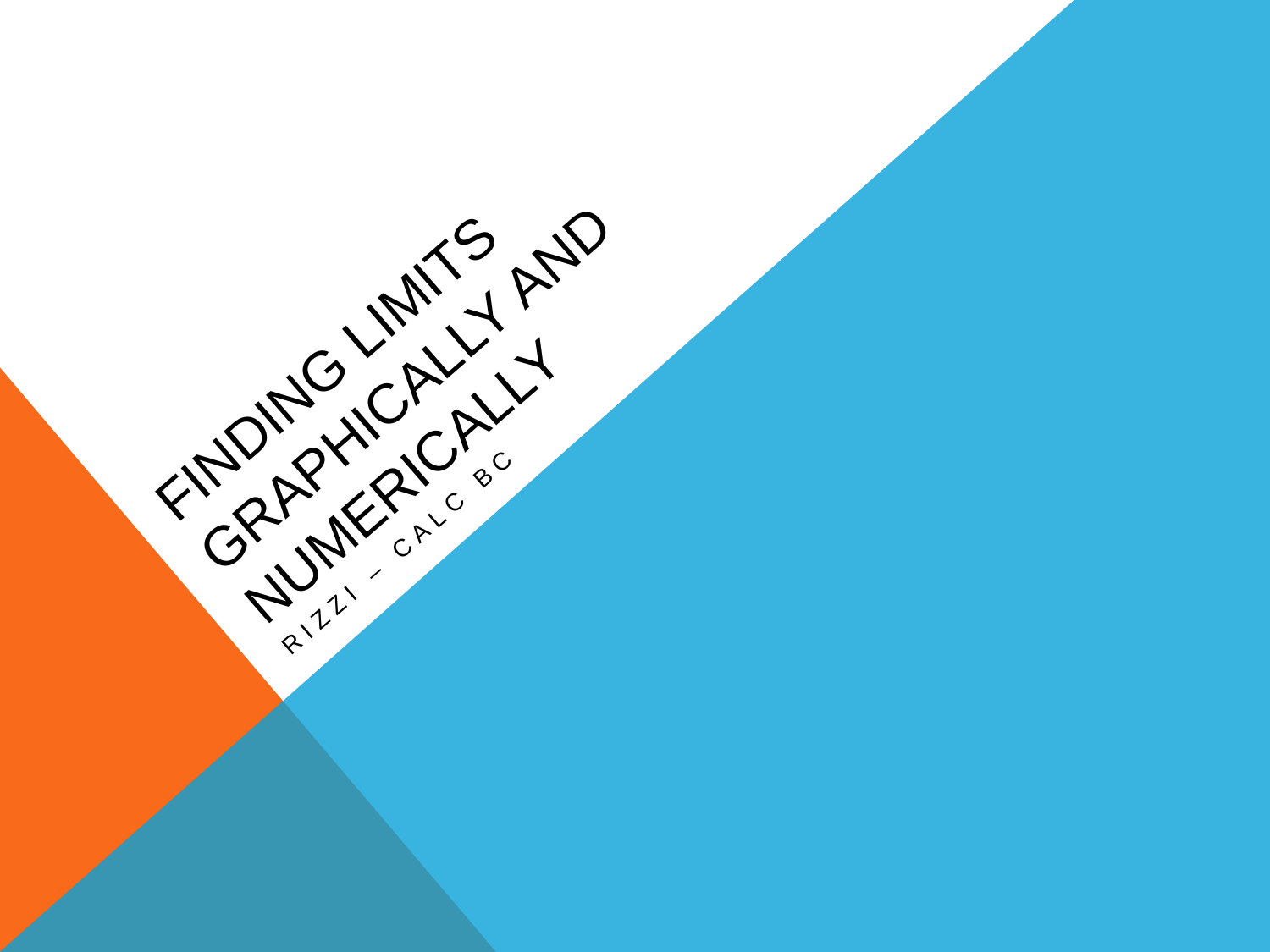

# Finding Limits Graphically and Numerically
Rizzi – Calc BC